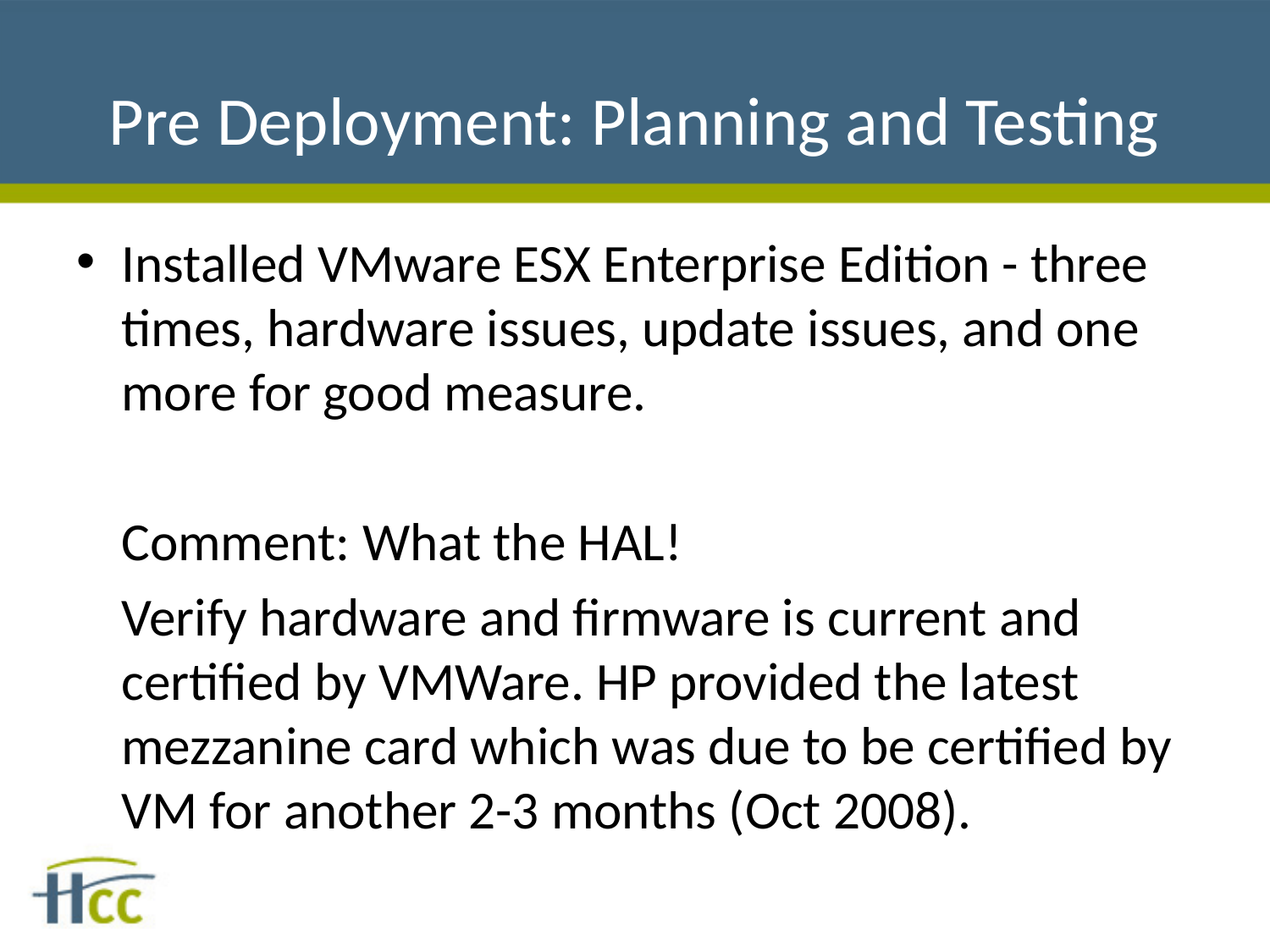

# Pre Deployment: Planning and Testing
Installed VMware ESX Enterprise Edition - three times, hardware issues, update issues, and one more for good measure.

	Comment: What the HAL!
	Verify hardware and firmware is current and certified by VMWare. HP provided the latest mezzanine card which was due to be certified by VM for another 2-3 months (Oct 2008).